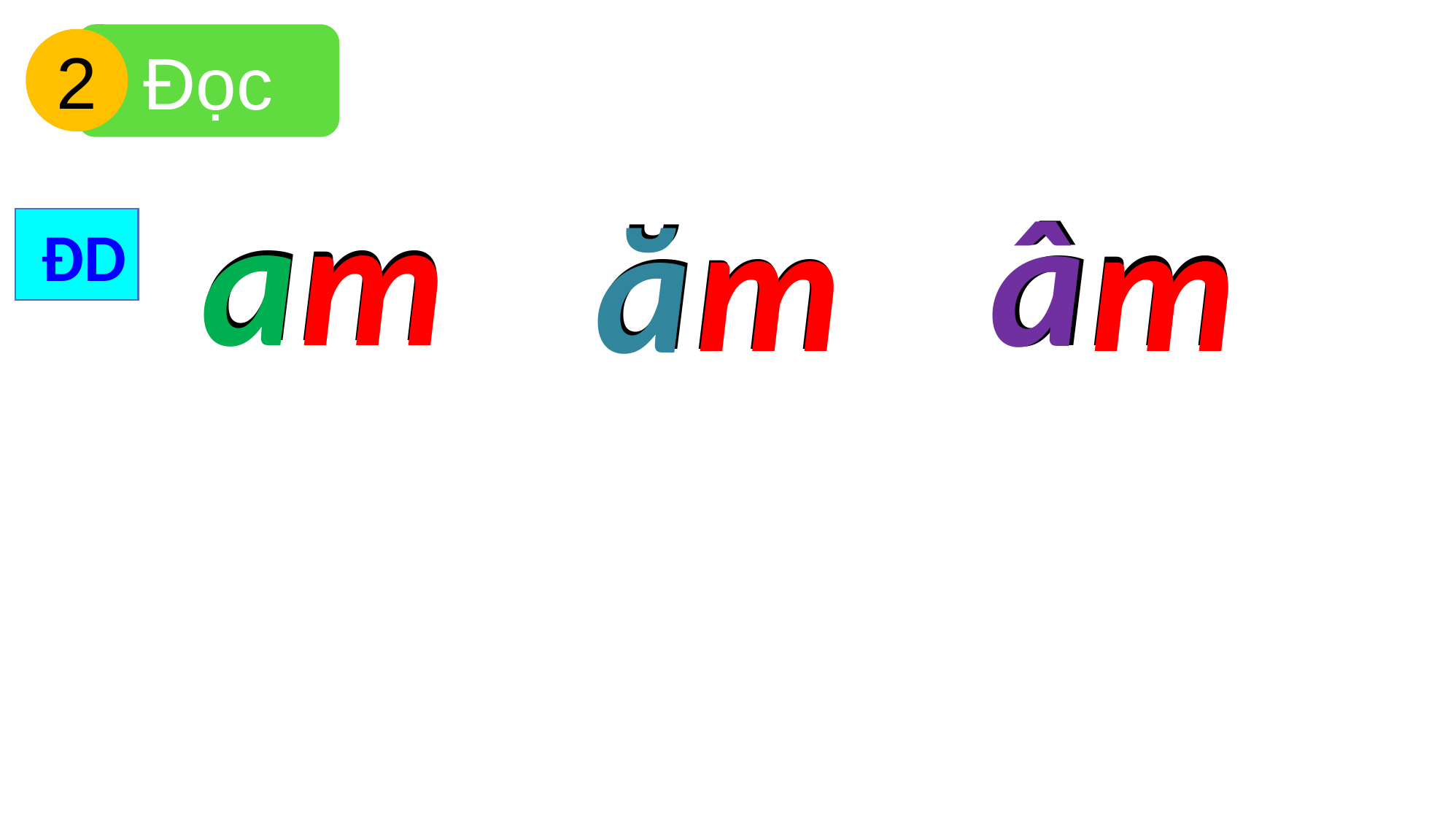

Đọc
2
m

a

â

m

m

ă
 ĐD
âm
am
ăm